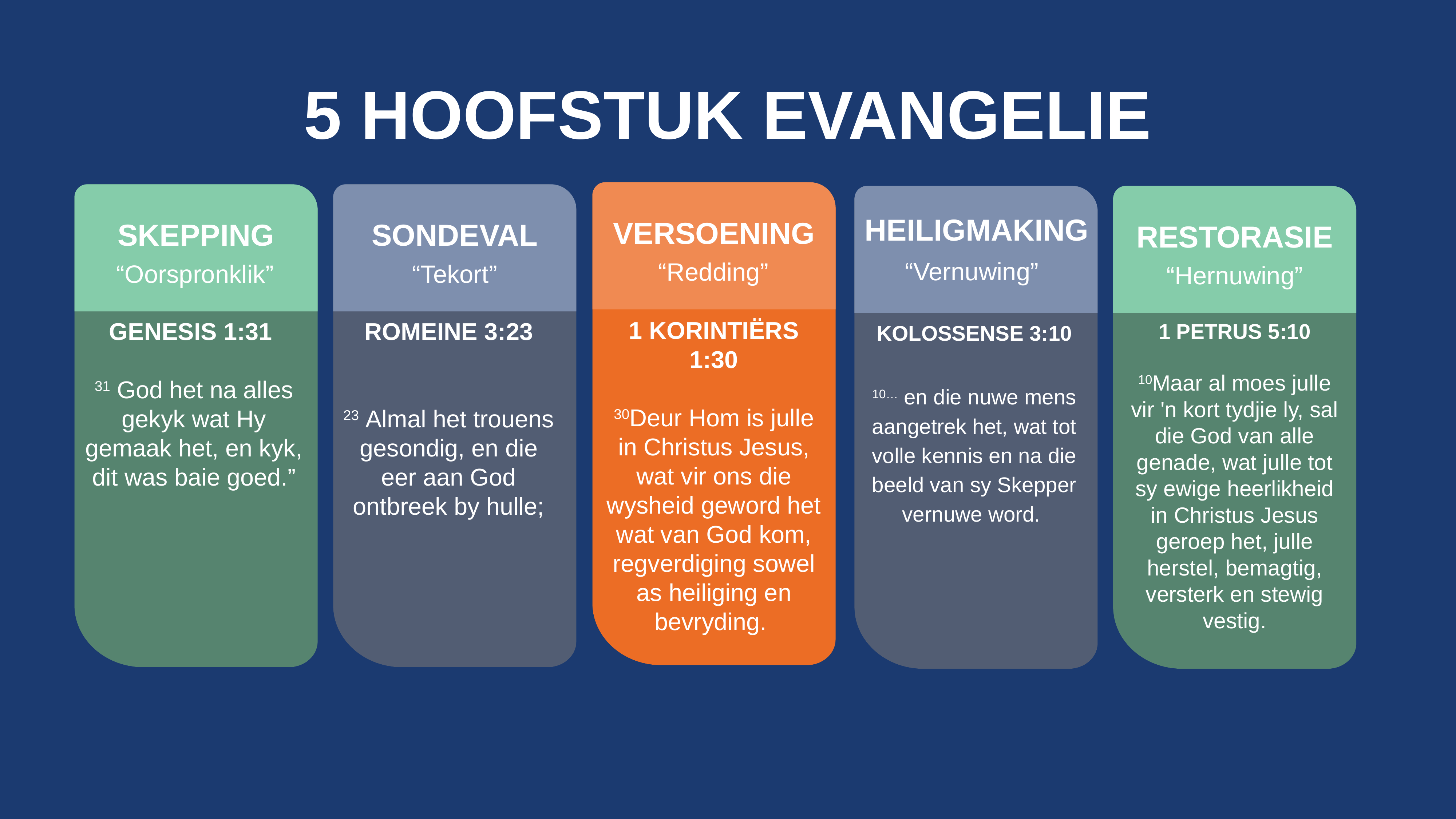

5 HOOFSTUK EVANGELIE

HEILIGMAKING
VERSOENING
SKEPPING
SONDEVAL
RESTORASIE
“Vernuwing”
“Redding”
“Oorspronklik”
“Tekort”
“Hernuwing”
1 KORINTIËRS 1:30

30Deur Hom is julle in Christus Jesus, wat vir ons die wysheid geword het wat van God kom, regverdiging sowel as heiliging en bevryding.
GENESIS 1:31

31 God het na alles gekyk wat Hy gemaak het, en kyk, dit was baie goed.”
ROMEINE 3:23

23 Almal het trouens gesondig, en die eer aan God ontbreek by hulle;
1 Petrus 5:10

10Maar al moes julle vir 'n kort tydjie ly, sal die God van alle genade, wat julle tot sy ewige heerlikheid in Christus Jesus geroep het, julle herstel, bemagtig, versterk en stewig vestig.
Kolossense 3:10

10… en die nuwe mens aangetrek het, wat tot volle kennis en na die beeld van sy Skepper vernuwe word.